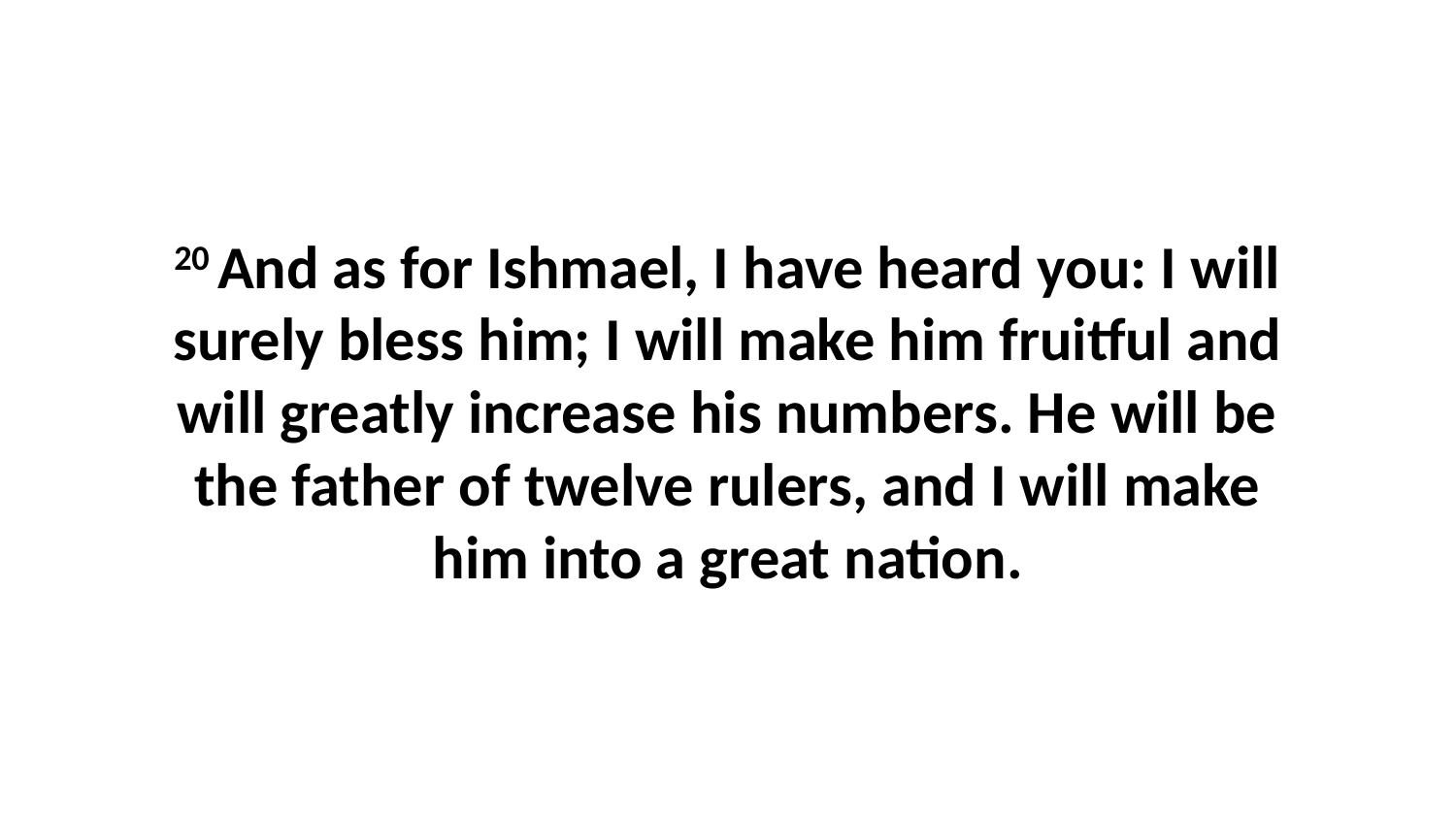

20 And as for Ishmael, I have heard you: I will surely bless him; I will make him fruitful and will greatly increase his numbers. He will be the father of twelve rulers, and I will make him into a great nation.